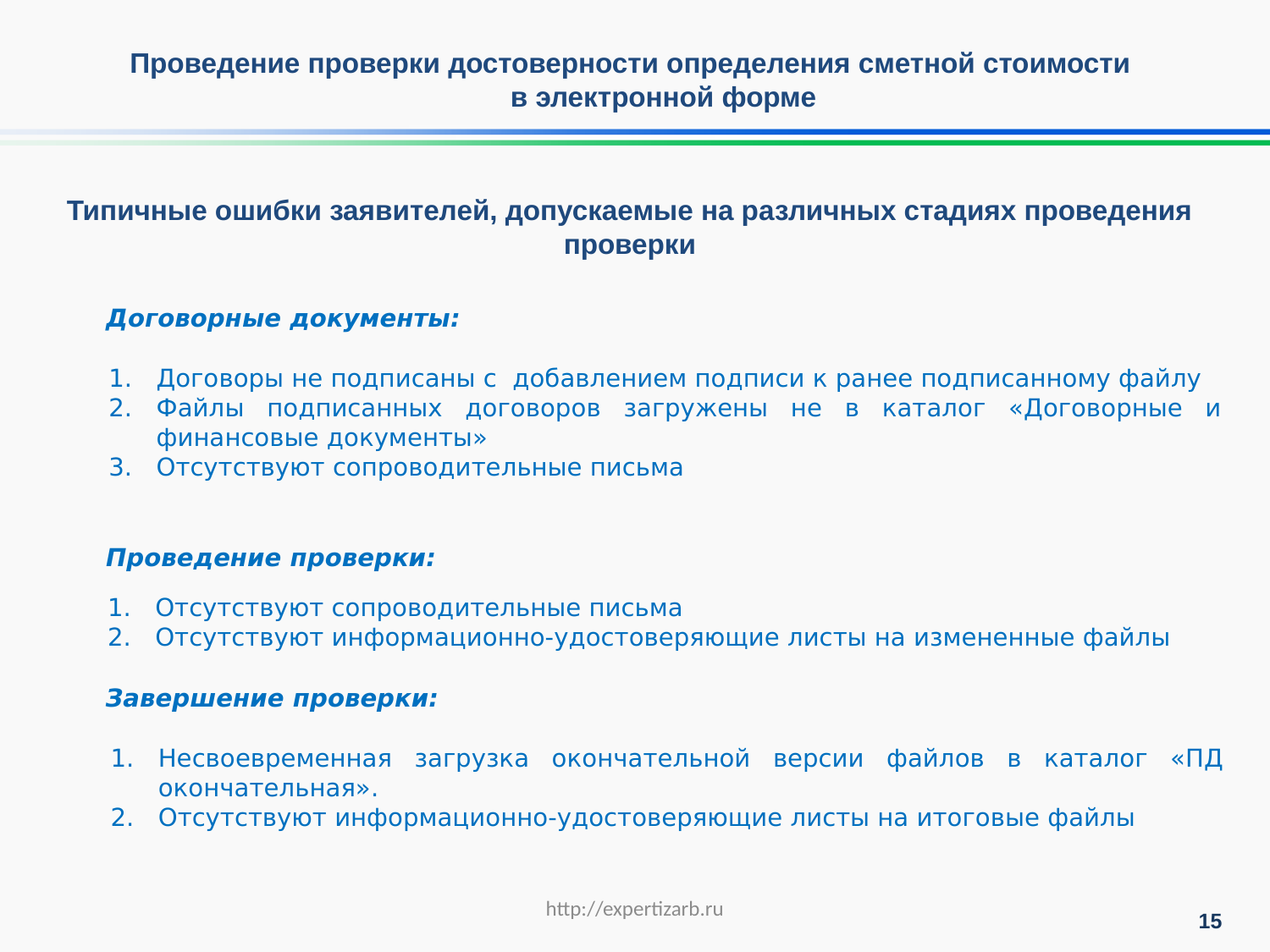

Проведение проверки достоверности определения сметной стоимости
в электронной форме
Типичные ошибки заявителей, допускаемые на различных стадиях проведения проверки
Договорные документы:
Договоры не подписаны с  добавлением подписи к ранее подписанному файлу
Файлы подписанных договоров загружены не в каталог «Договорные и финансовые документы»
Отсутствуют сопроводительные письма
Проведение проверки:
Отсутствуют сопроводительные письма
Отсутствуют информационно-удостоверяющие листы на измененные файлы
Завершение проверки:
Несвоевременная загрузка окончательной версии файлов в каталог «ПД окончательная».
Отсутствуют информационно-удостоверяющие листы на итоговые файлы
http://expertizarb.ru
15